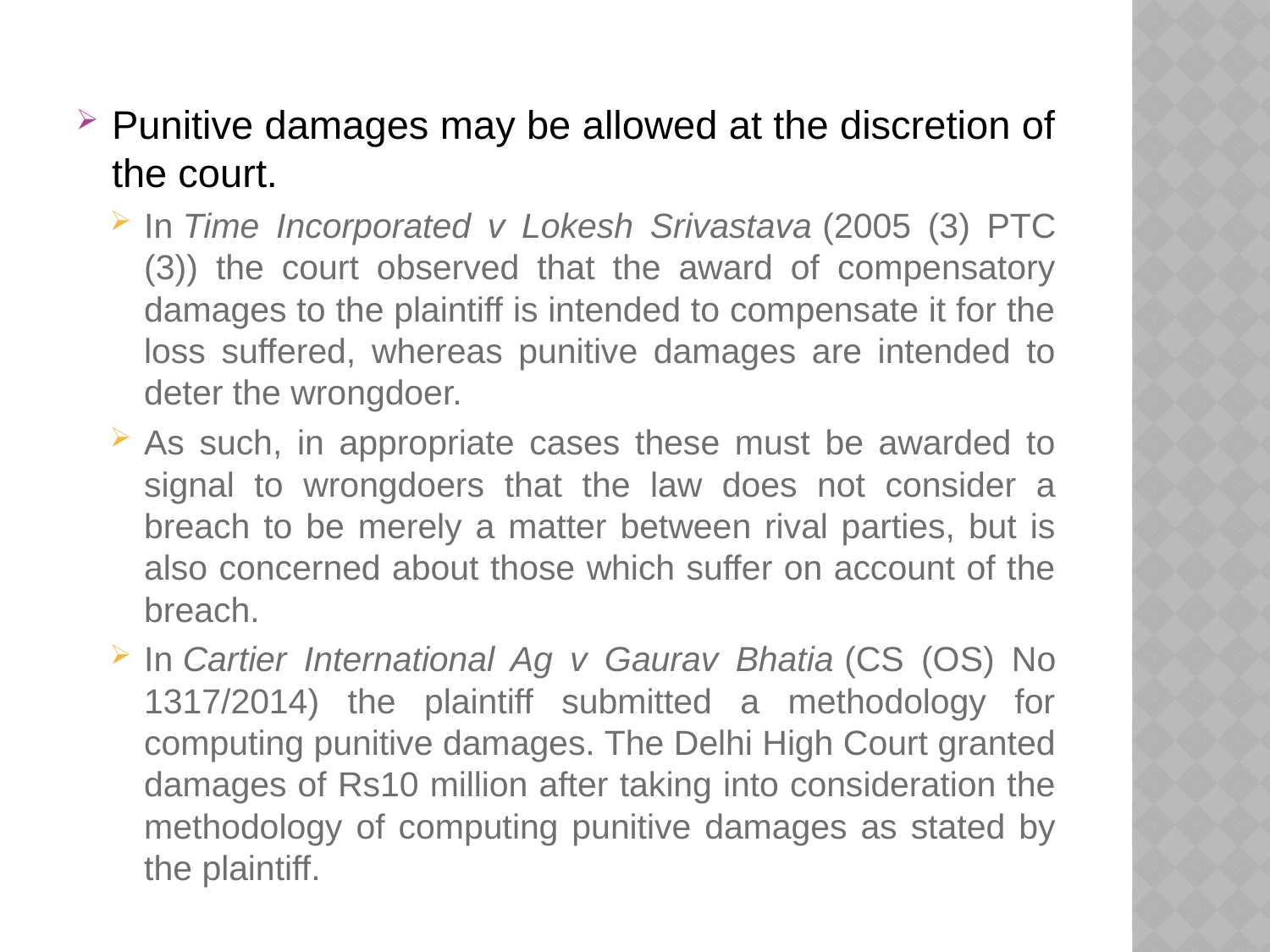

Punitive damages may be allowed at the discretion of the court.
In Time Incorporated v Lokesh Srivastava (2005 (3) PTC (3)) the court observed that the award of compensatory damages to the plaintiff is intended to compensate it for the loss suffered, whereas punitive damages are intended to deter the wrongdoer.
As such, in appropriate cases these must be awarded to signal to wrongdoers that the law does not consider a breach to be merely a matter between rival parties, but is also concerned about those which suffer on account of the breach.
In Cartier International Ag v Gaurav Bhatia (CS (OS) No 1317/2014) the plaintiff submitted a methodology for computing punitive damages. The Delhi High Court granted damages of Rs10 million after taking into consideration the methodology of computing punitive damages as stated by the plaintiff.